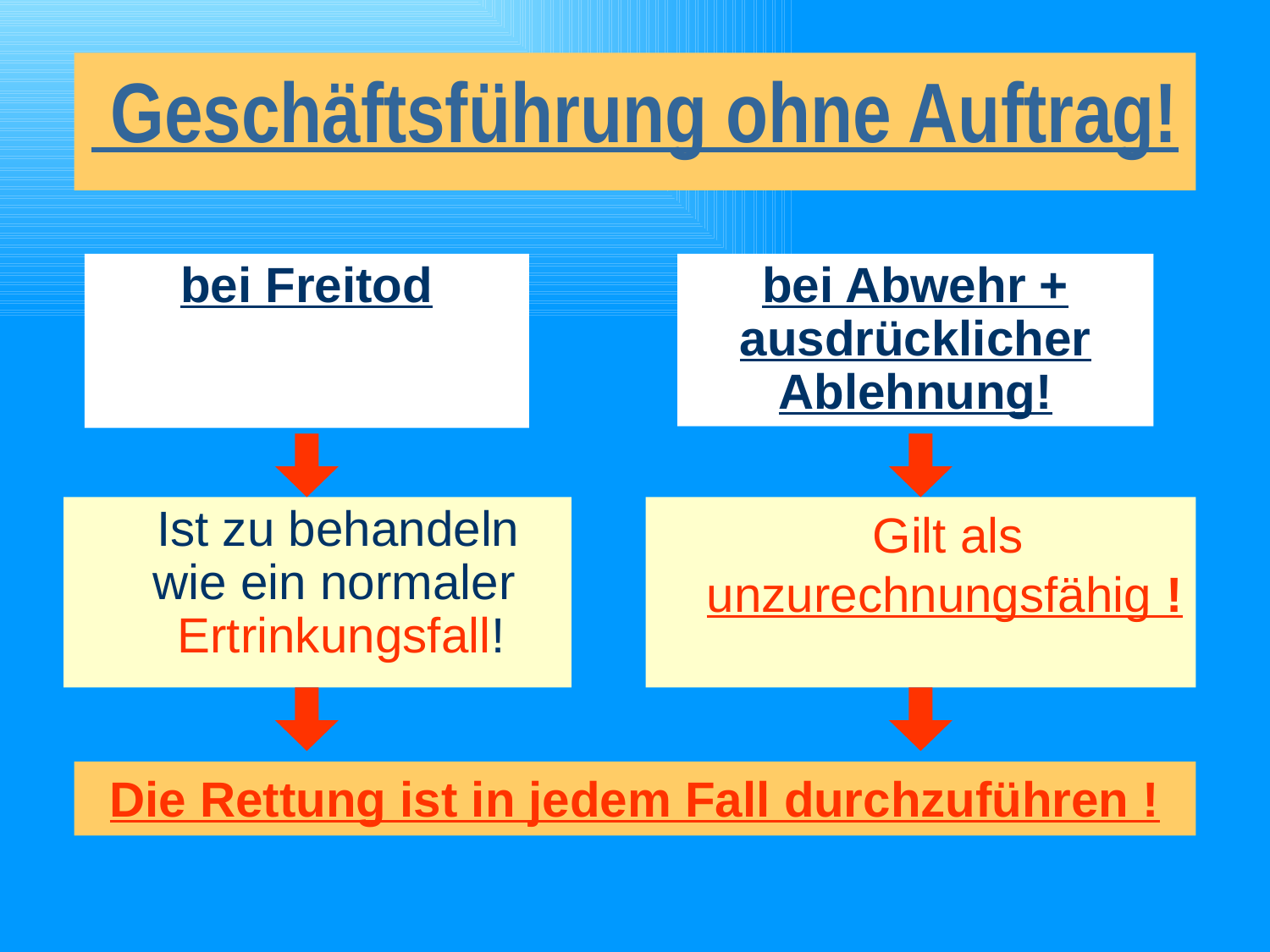

# Geschäftsführung ohne Auftrag!
bei Freitod

bei Abwehr + ausdrücklicher Ablehnung!

   Ist zu behandeln wie ein normaler  Ertrinkungsfall!
    Gilt als unzurechnungsfähig !

Die Rettung ist in jedem Fall durchzuführen !